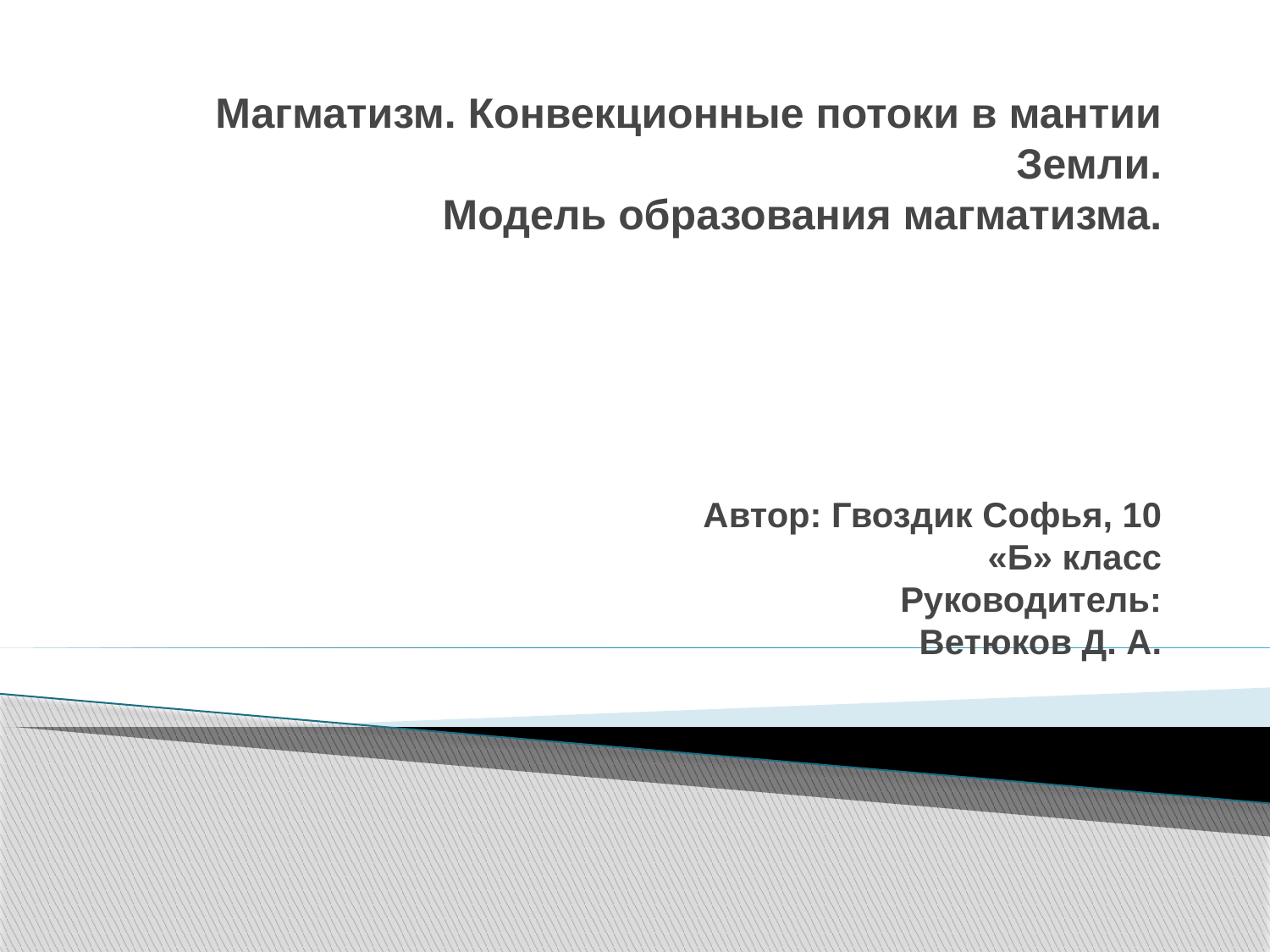

# Магматизм. Конвекционные потоки в мантии Земли. Модель образования магматизма. Автор: Гвоздик Софья, 10 «Б» класс Руководитель: Ветюков Д. А.